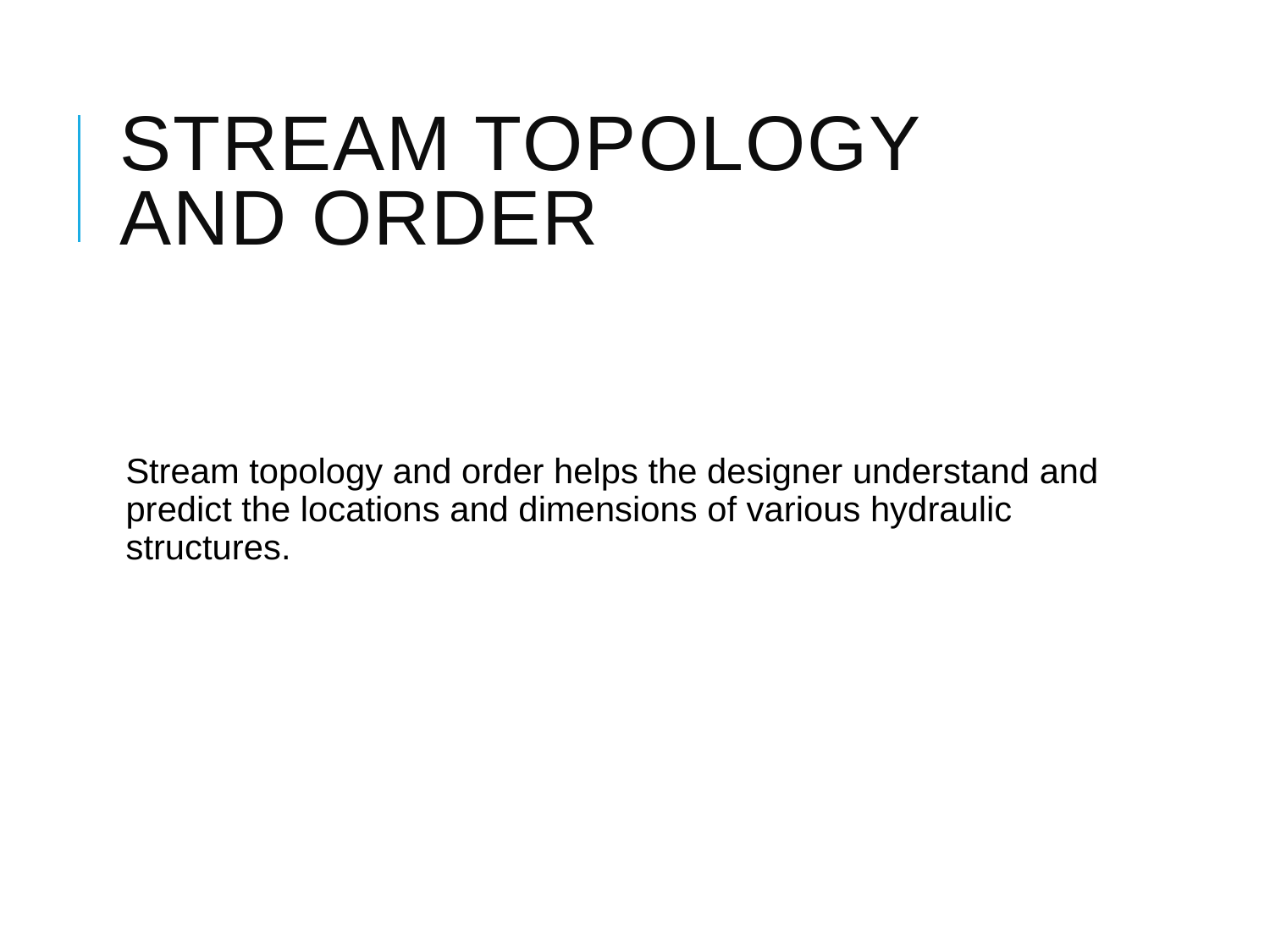

# Stream topology and order

Stream topology and order helps the designer understand and predict the locations and dimensions of various hydraulic structures.